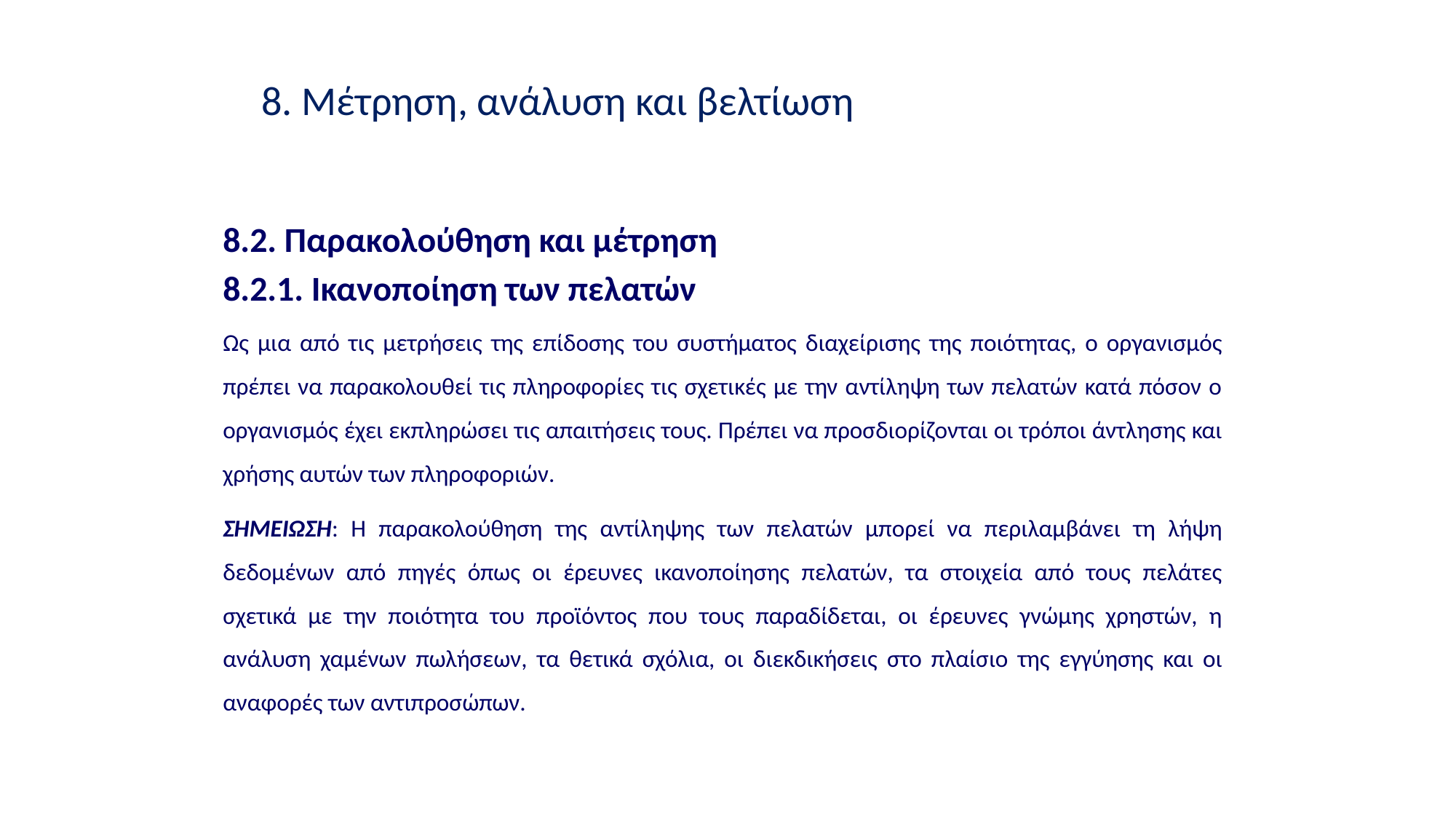

8. Μέτρηση, ανάλυση και βελτίωση
8.2. Παρακολούθηση και μέτρηση
8.2.1. Ικανοποίηση των πελατών
Ως μια από τις μετρήσεις της επίδοσης του συστήματος διαχείρισης της ποιότητας, ο οργανισμός πρέπει να παρακολουθεί τις πληροφορίες τις σχετικές με την αντίληψη των πελατών κατά πόσον ο οργανισμός έχει εκπληρώσει τις απαιτήσεις τους. Πρέπει να προσδιορίζονται οι τρόποι άντλησης και χρήσης αυτών των πληροφοριών.
ΣΗΜΕΙΩΣΗ: Η παρακολούθηση της αντίληψης των πελατών μπορεί να περιλαμβάνει τη λήψη δεδομένων από πηγές όπως οι έρευνες ικανοποίησης πελατών, τα στοιχεία από τους πελάτες σχετικά με την ποιότητα του προϊόντος που τους παραδίδεται, οι έρευνες γνώμης χρηστών, η ανάλυση χαμένων πωλήσεων, τα θετικά σχόλια, οι διεκδικήσεις στο πλαίσιο της εγγύησης και οι αναφορές των αντιπροσώπων.